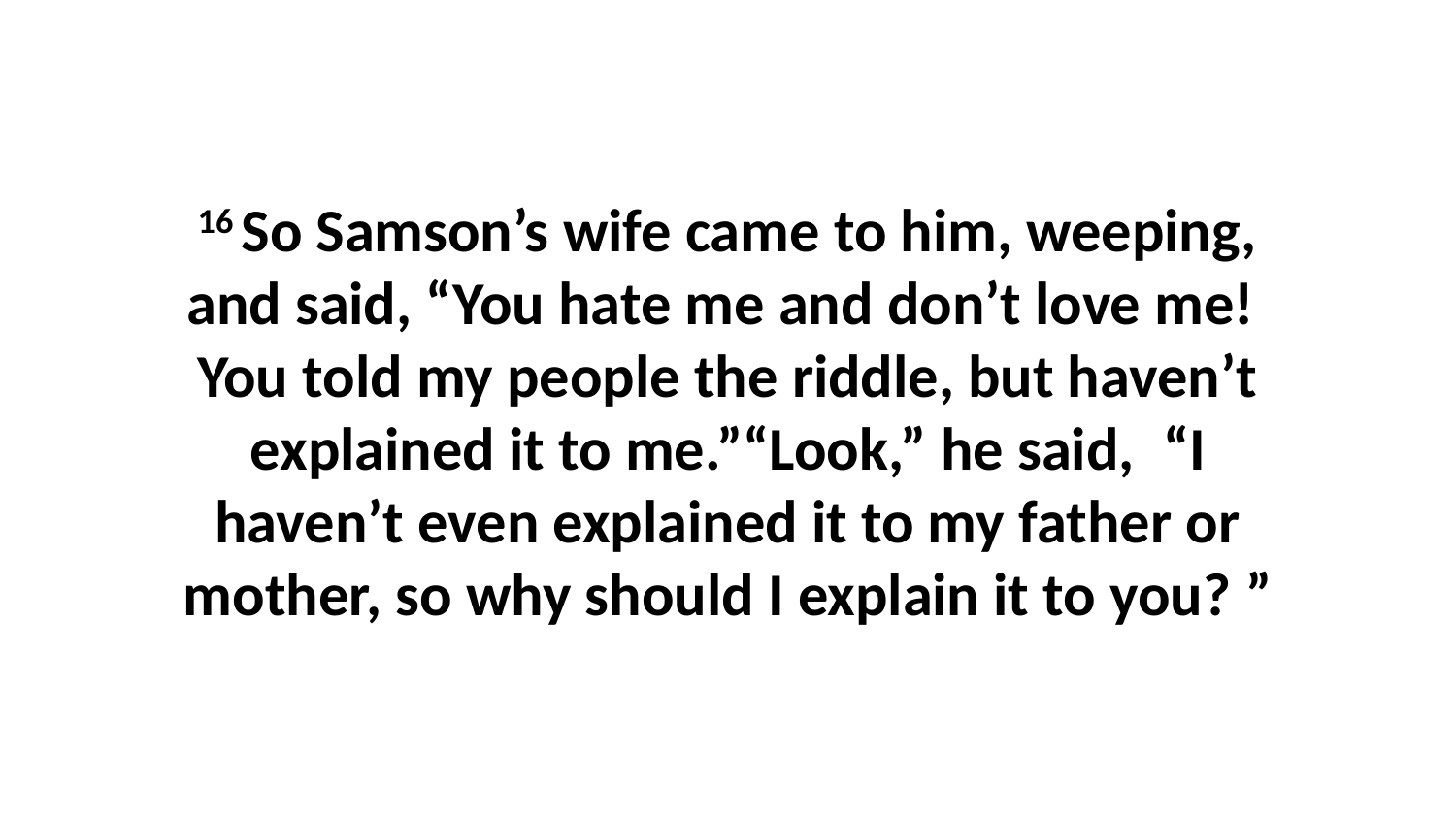

16 So Samson’s wife came to him, weeping, and said, “You hate me and don’t love me!  You told my people the riddle, but haven’t explained it to me.”“Look,” he said,  “I haven’t even explained it to my father or mother, so why should I explain it to you? ”